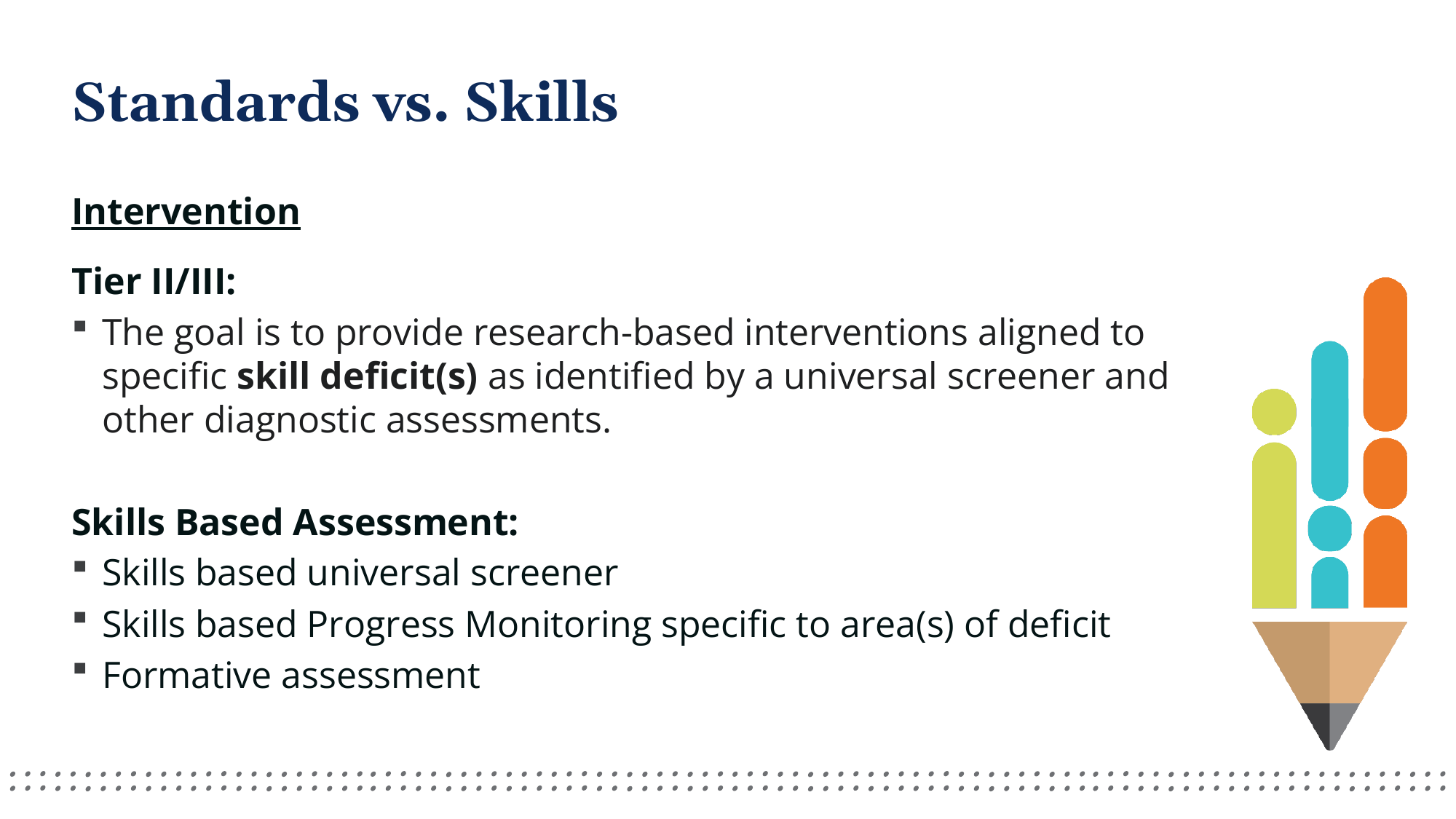

# Standards vs. Skills
Intervention

Tier II/III:
The goal is to provide research-based interventions aligned to specific skill deficit(s) as identified by a universal screener and other diagnostic assessments.

Skills Based Assessment:
Skills based universal screener
Skills based Progress Monitoring specific to area(s) of deficit
Formative assessment